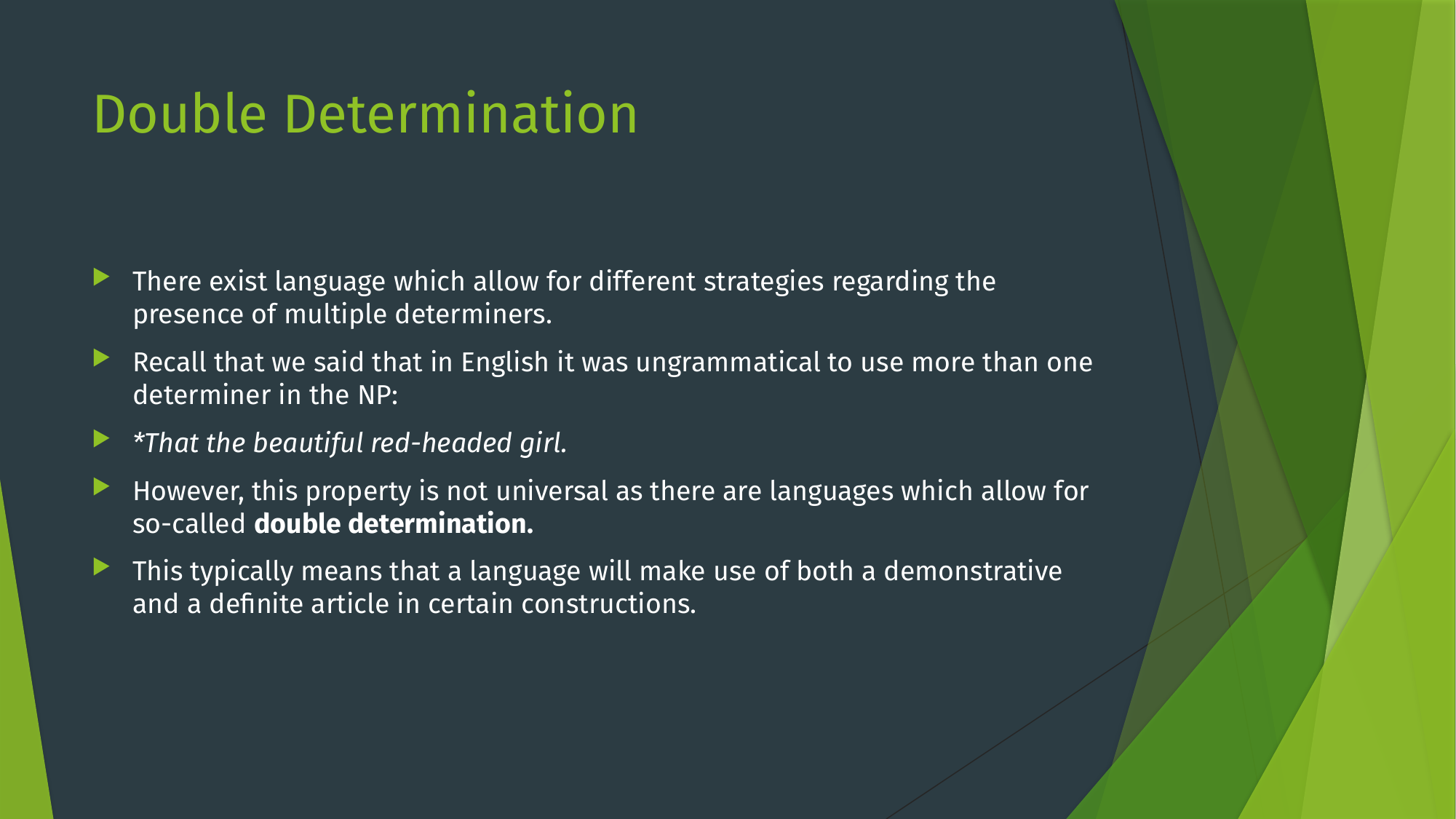

# Double Determination
There exist language which allow for different strategies regarding the presence of multiple determiners.
Recall that we said that in English it was ungrammatical to use more than one determiner in the NP:
*That the beautiful red-headed girl.
However, this property is not universal as there are languages which allow for so-called double determination.
This typically means that a language will make use of both a demonstrative and a definite article in certain constructions.